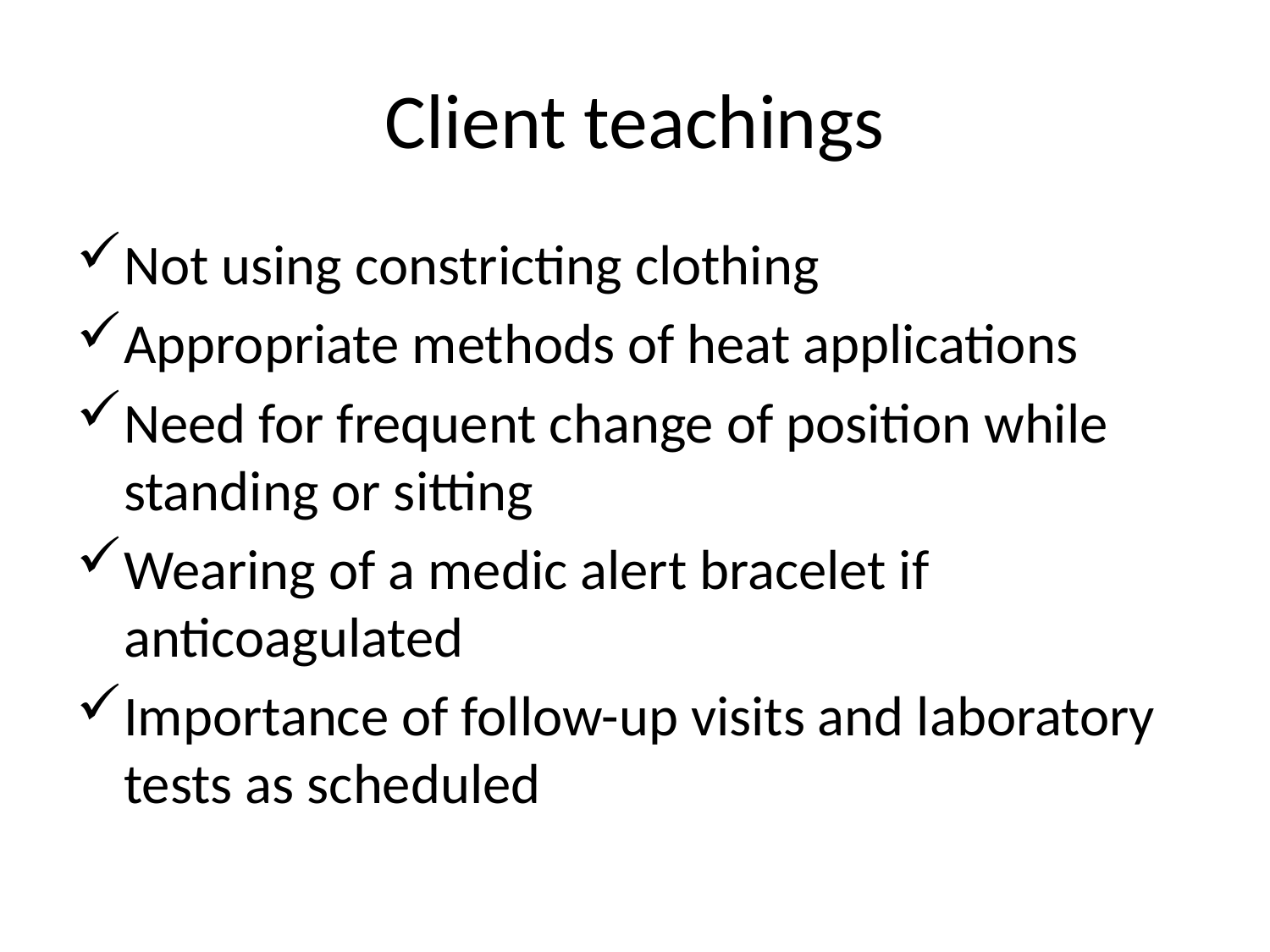

# Client teachings
Not using constricting clothing
Appropriate methods of heat applications
Need for frequent change of position while standing or sitting
Wearing of a medic alert bracelet if anticoagulated
Importance of follow-up visits and laboratory tests as scheduled